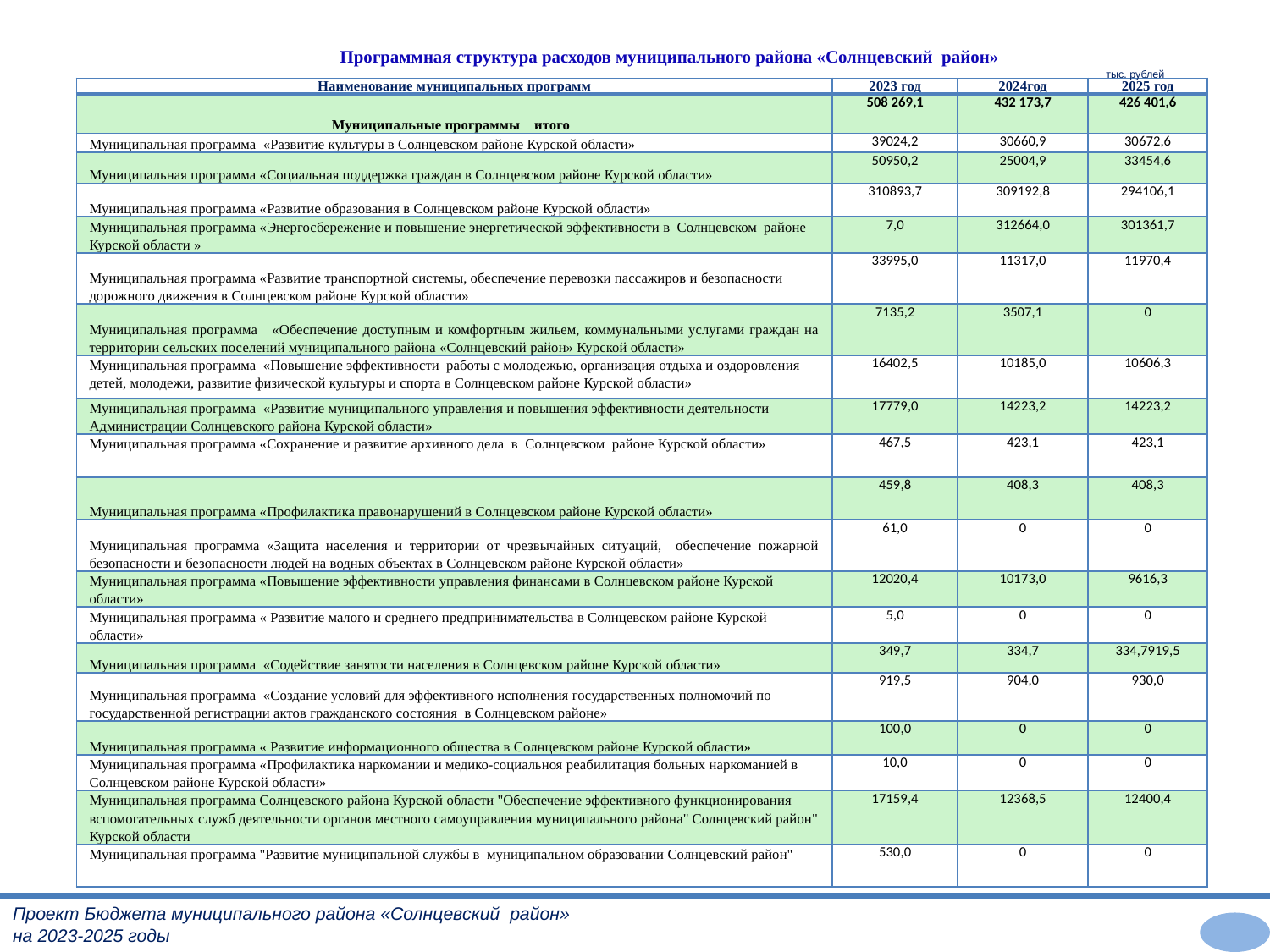

# Программная структура расходов муниципального района «Солнцевский  район»

тыс. рублей
| Наименование муниципальных программ | 2023 год | 2024год | 2025 год |
| --- | --- | --- | --- |
| Муниципальные программы итого | 508 269,1 | 432 173,7 | 426 401,6 |
| Муниципальная программа «Развитие культуры в Солнцевском районе Курской области» | 39024,2 | 30660,9 | 30672,6 |
| Муниципальная программа «Социальная поддержка граждан в Солнцевском районе Курской области» | 50950,2 | 25004,9 | 33454,6 |
| Муниципальная программа «Развитие образования в Солнцевском районе Курской области» | 310893,7 | 309192,8 | 294106,1 |
| Муниципальная программа «Энергосбережение и повышение энергетической эффективности в Солнцевском районе Курской области » | 7,0 | 312664,0 | 301361,7 |
| Муниципальная программа «Развитие транспортной системы, обеспечение перевозки пассажиров и безопасности дорожного движения в Солнцевском районе Курской области» | 33995,0 | 11317,0 | 11970,4 |
| Муниципальная программа «Обеспечение доступным и комфортным жильем, коммунальными услугами граждан на территории сельских поселений муниципального района «Солнцевский район» Курской области» | 7135,2 | 3507,1 | 0 |
| Муниципальная программа «Повышение эффективности работы с молодежью, организация отдыха и оздоровления детей, молодежи, развитие физической культуры и спорта в Солнцевском районе Курской области» | 16402,5 | 10185,0 | 10606,3 |
| Муниципальная программа «Развитие муниципального управления и повышения эффективности деятельности Администрации Солнцевского района Курской области» | 17779,0 | 14223,2 | 14223,2 |
| Муниципальная программа «Сохранение и развитие архивного дела в Солнцевском районе Курской области» | 467,5 | 423,1 | 423,1 |
| Муниципальная программа «Профилактика правонарушений в Солнцевском районе Курской области» | 459,8 | 408,3 | 408,3 |
| Муниципальная программа «Защита населения и территории от чрезвычайных ситуаций, обеспечение пожарной безопасности и безопасности людей на водных объектах в Солнцевском районе Курской области» | 61,0 | 0 | 0 |
| Муниципальная программа «Повышение эффективности управления финансами в Солнцевском районе Курской области» | 12020,4 | 10173,0 | 9616,3 |
| Муниципальная программа « Развитие малого и среднего предпринимательства в Солнцевском районе Курской области» | 5,0 | 0 | 0 |
| Муниципальная программа «Содействие занятости населения в Солнцевском районе Курской области» | 349,7 | 334,7 | 334,7919,5 |
| Муниципальная программа «Создание условий для эффективного исполнения государственных полномочий по государственной регистрации актов гражданского состояния в Солнцевском районе» | 919,5 | 904,0 | 930,0 |
| Муниципальная программа « Развитие информационного общества в Солнцевском районе Курской области» | 100,0 | 0 | 0 |
| Муниципальная программа «Профилактика наркомании и медико-социальноя реабилитация больных наркоманией в Солнцевском районе Курской области» | 10,0 | 0 | 0 |
| Муниципальная программа Солнцевского района Курской области "Обеспечение эффективного функционирования вспомогательных служб деятельности органов местного самоуправления муниципального района" Солнцевский район" Курской области | 17159,4 | 12368,5 | 12400,4 |
| Муниципальная программа "Развитие муниципальной службы в муниципальном образовании Солнцевский район" | 530,0 | 0 | 0 |
Проект Бюджета муниципального района «Солнцевский  район»
на 2023-2025 годы